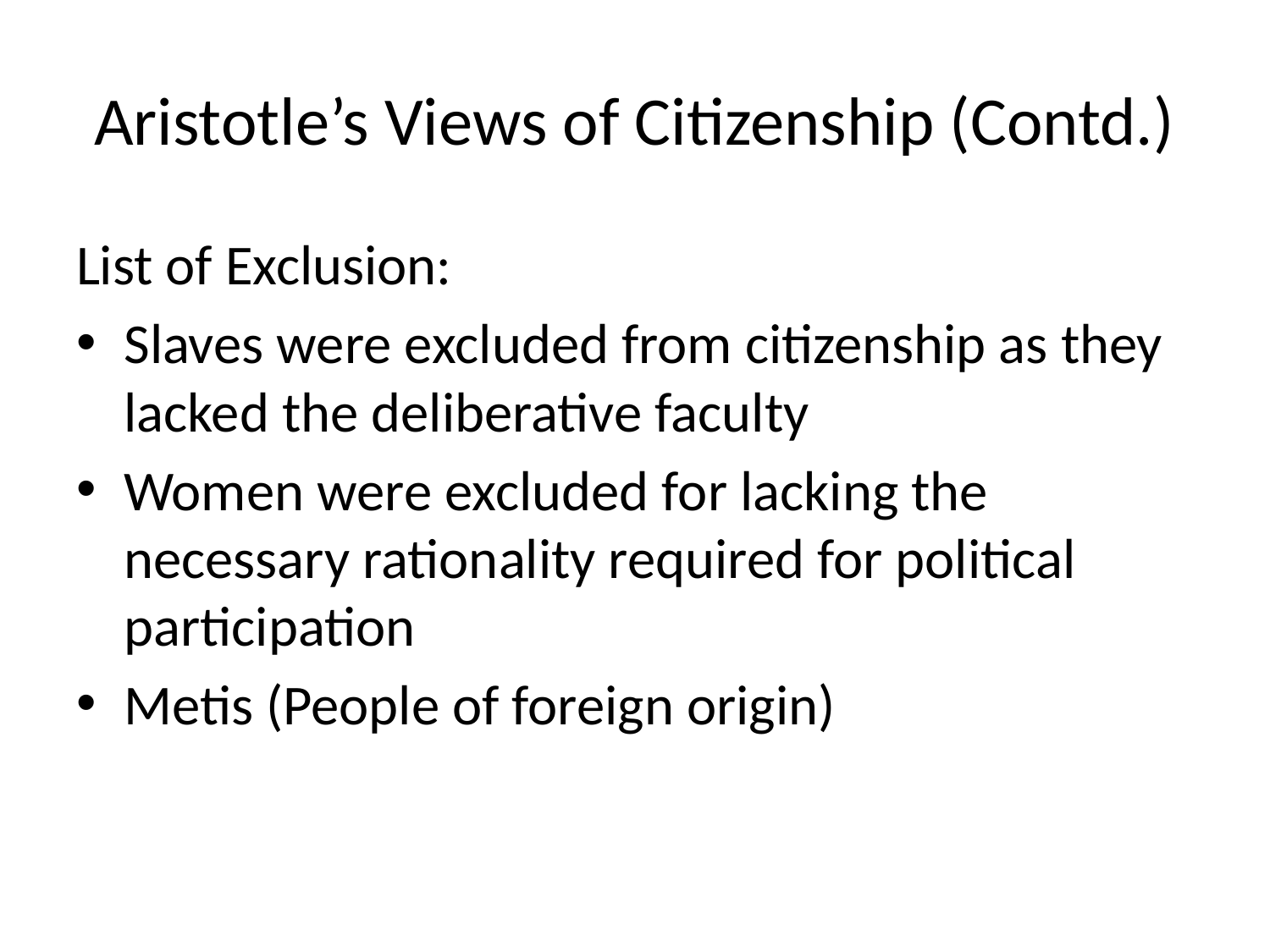

# Aristotle’s Views of Citizenship (Contd.)
List of Exclusion:
Slaves were excluded from citizenship as they lacked the deliberative faculty
Women were excluded for lacking the necessary rationality required for political participation
Metis (People of foreign origin)